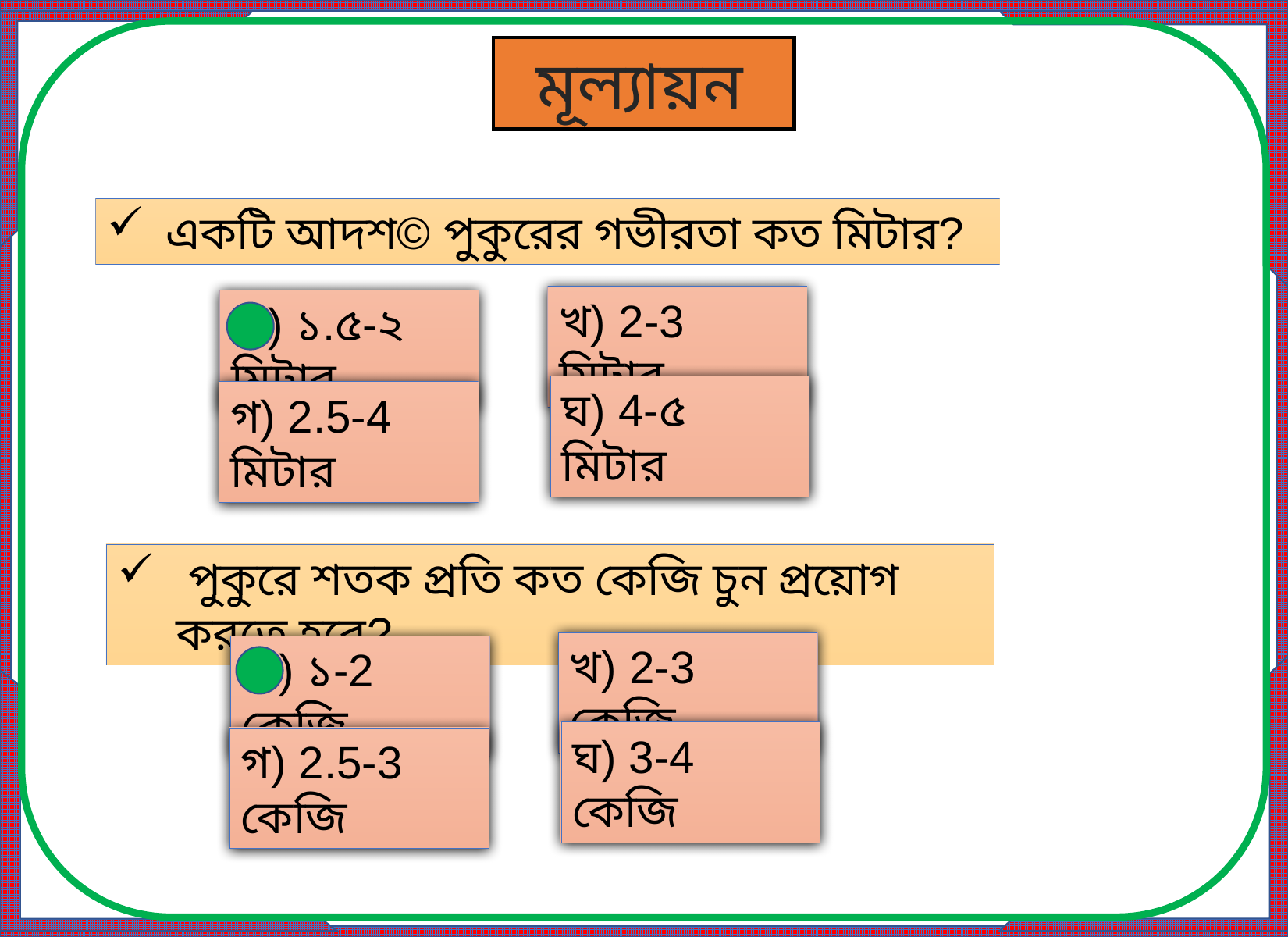

মূল্যায়ন
একটি আদশ© পুকুরের গভীরতা কত মিটার?
খ) 2-3 মিটার
ক) ১.৫-২ মিটার

ঘ) 4-৫ মিটার
গ) 2.5-4 মিটার
 পুকুরে শতক প্রতি কত কেজি চুন প্রয়োগ করতে হবে?
খ) 2-3 কেজি
ক) ১-2 কেজি

ঘ) 3-4 কেজি
গ) 2.5-3 কেজি